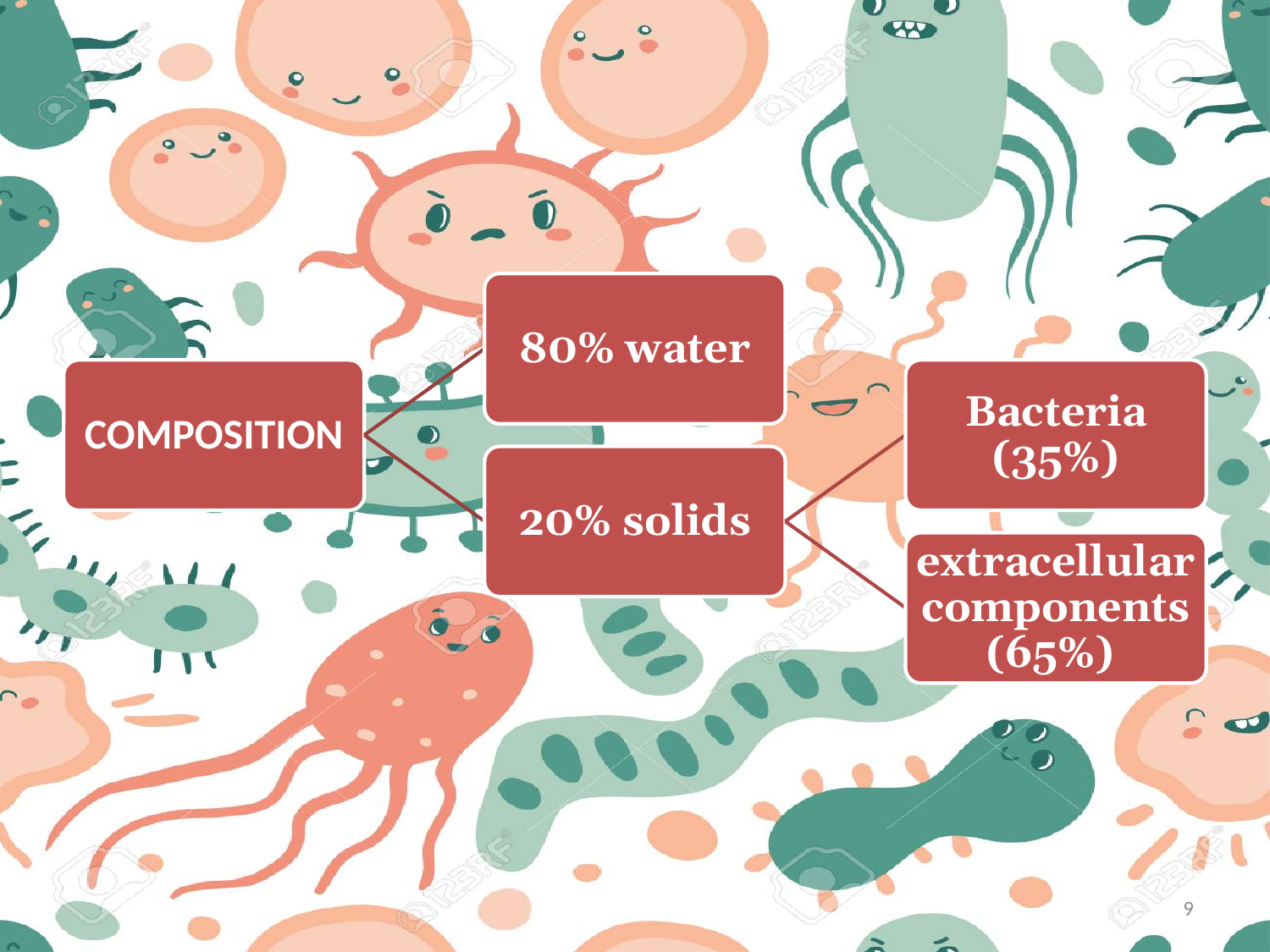

#
COMPOSITION

80% water

20% solids

Bacteria (35%)

extracellular components (65%)
9